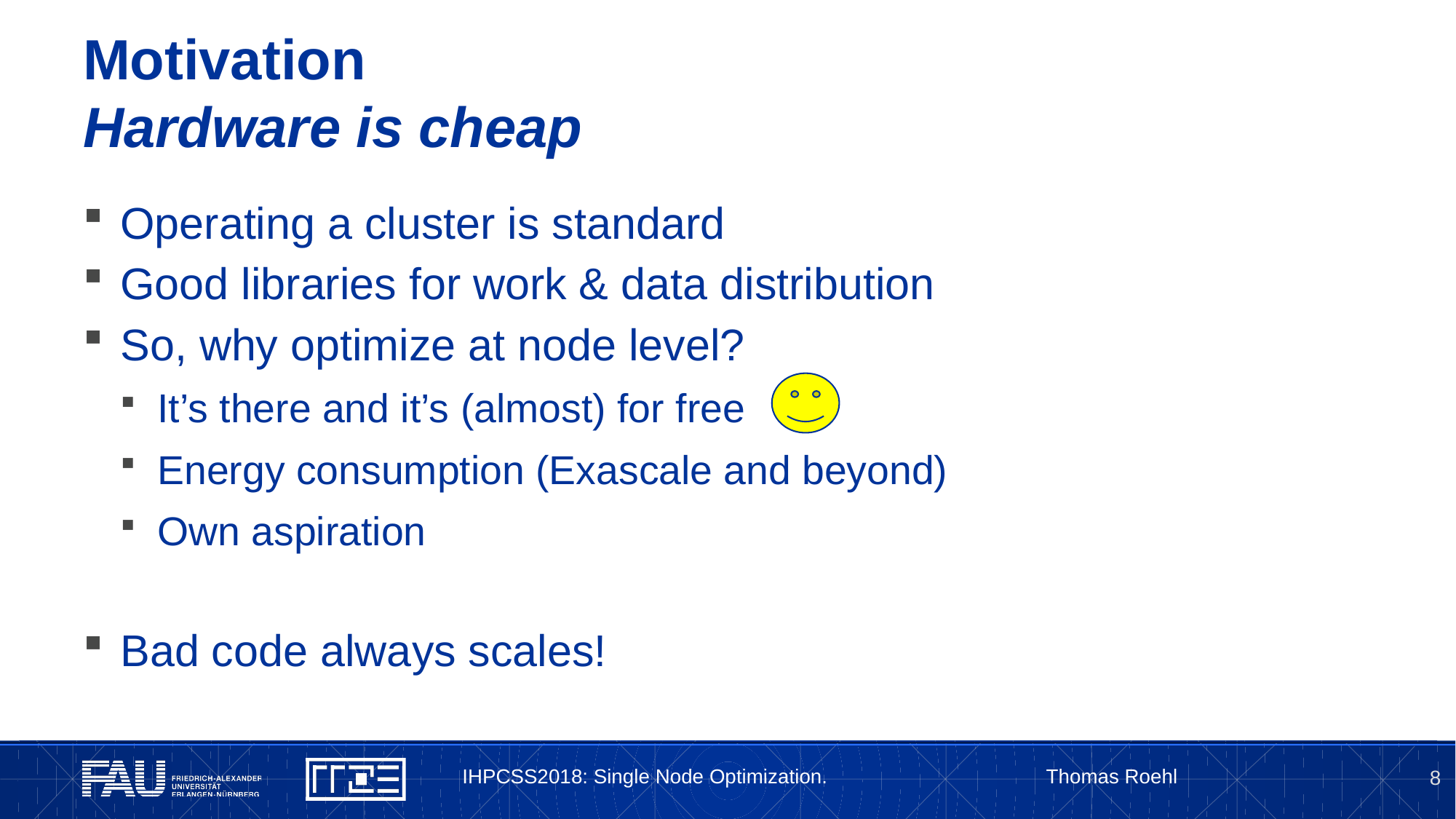

# Motivation Hardware is cheap
Operating a cluster is standard
Good libraries for work & data distribution
So, why optimize at node level?
It’s there and it’s (almost) for free
Energy consumption (Exascale and beyond)
Own aspiration

Bad code always scales!

IHPCSS2018: Single Node Optimization.                                       Thomas Roehl